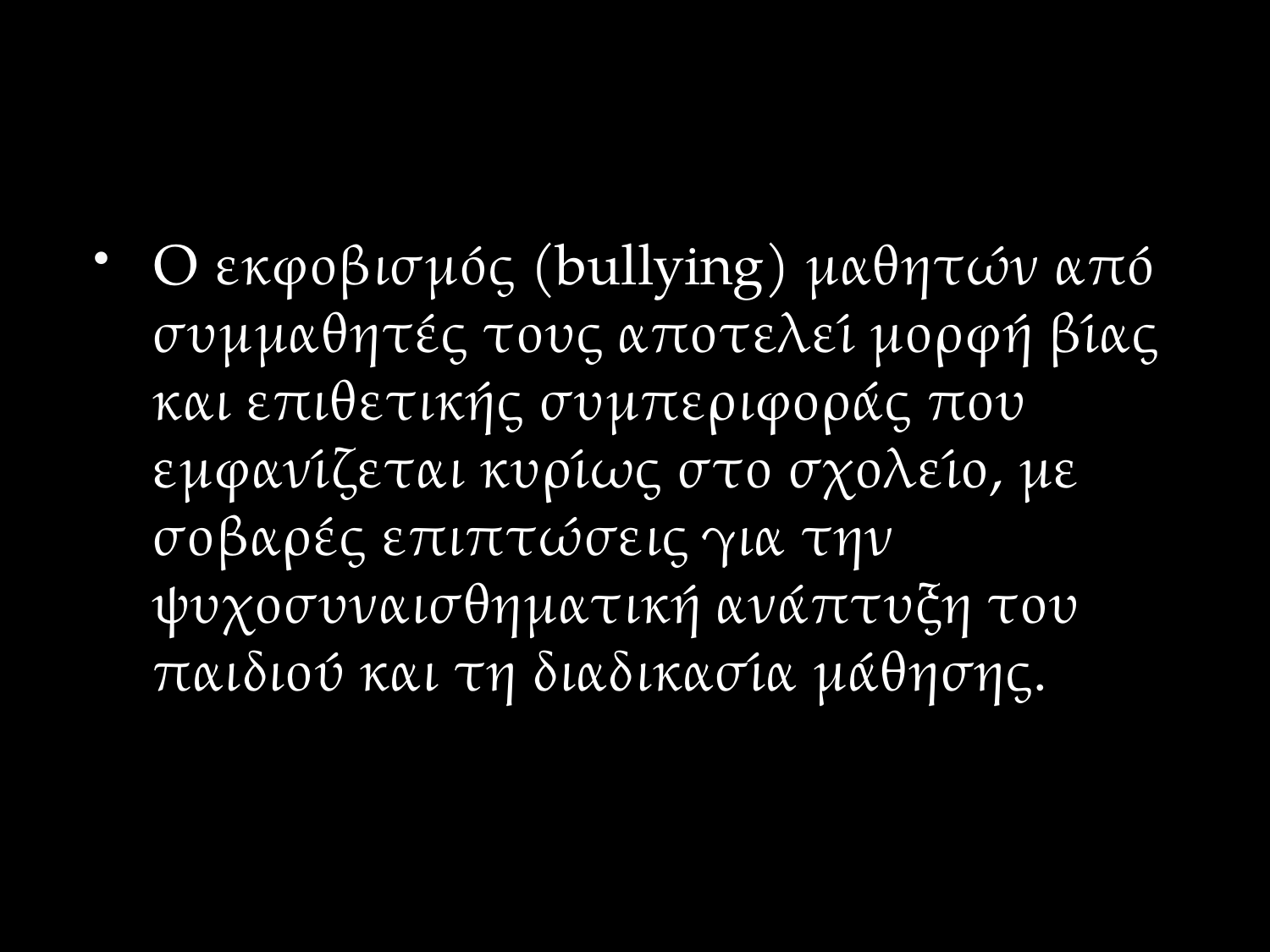

#
Ο εκφοβισμός (bullying) μαθητών από συμμαθητές τους αποτελεί μορφή βίας και επιθετικής συμπεριφοράς που εμφανίζεται κυρίως στο σχολείο, με σοβαρές επιπτώσεις για την ψυχοσυναισθηματική ανάπτυξη του παιδιού και τη διαδικασία μάθησης.